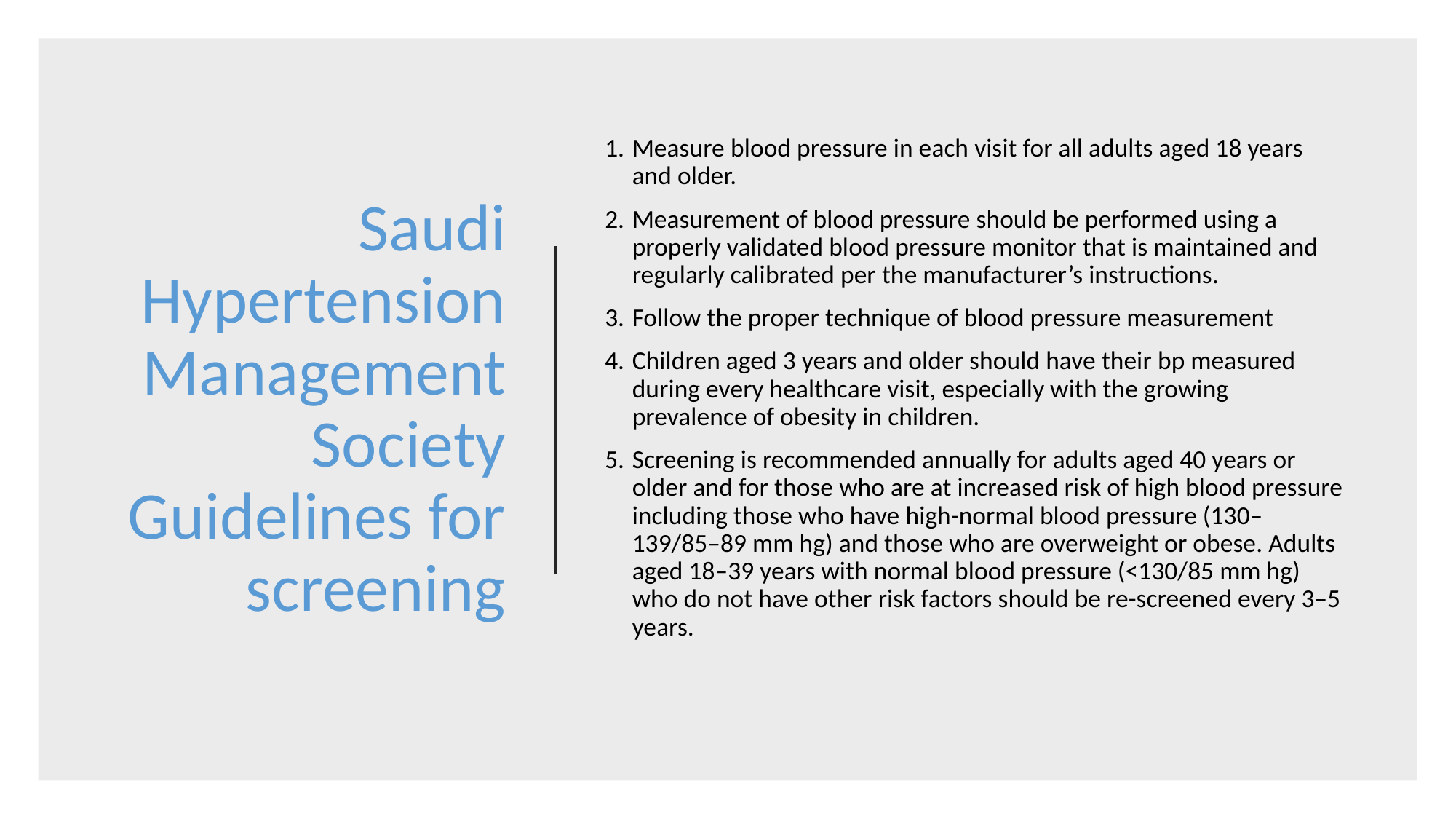

# Saudi Hypertension Management Society Guidelines for screening
Measure blood pressure in each visit for all adults aged 18 years and older.
Measurement of blood pressure should be performed using a properly validated blood pressure monitor that is maintained and regularly calibrated per the manufacturer’s instructions.
Follow the proper technique of blood pressure measurement
Children aged 3 years and older should have their bp measured during every healthcare visit, especially with the growing prevalence of obesity in children.
Screening is recommended annually for adults aged 40 years or older and for those who are at increased risk of high blood pressure including those who have high-normal blood pressure (130–139/85–89 mm hg) and those who are overweight or obese. Adults aged 18–39 years with normal blood pressure (<130/85 mm hg) who do not have other risk factors should be re-screened every 3–5 years.